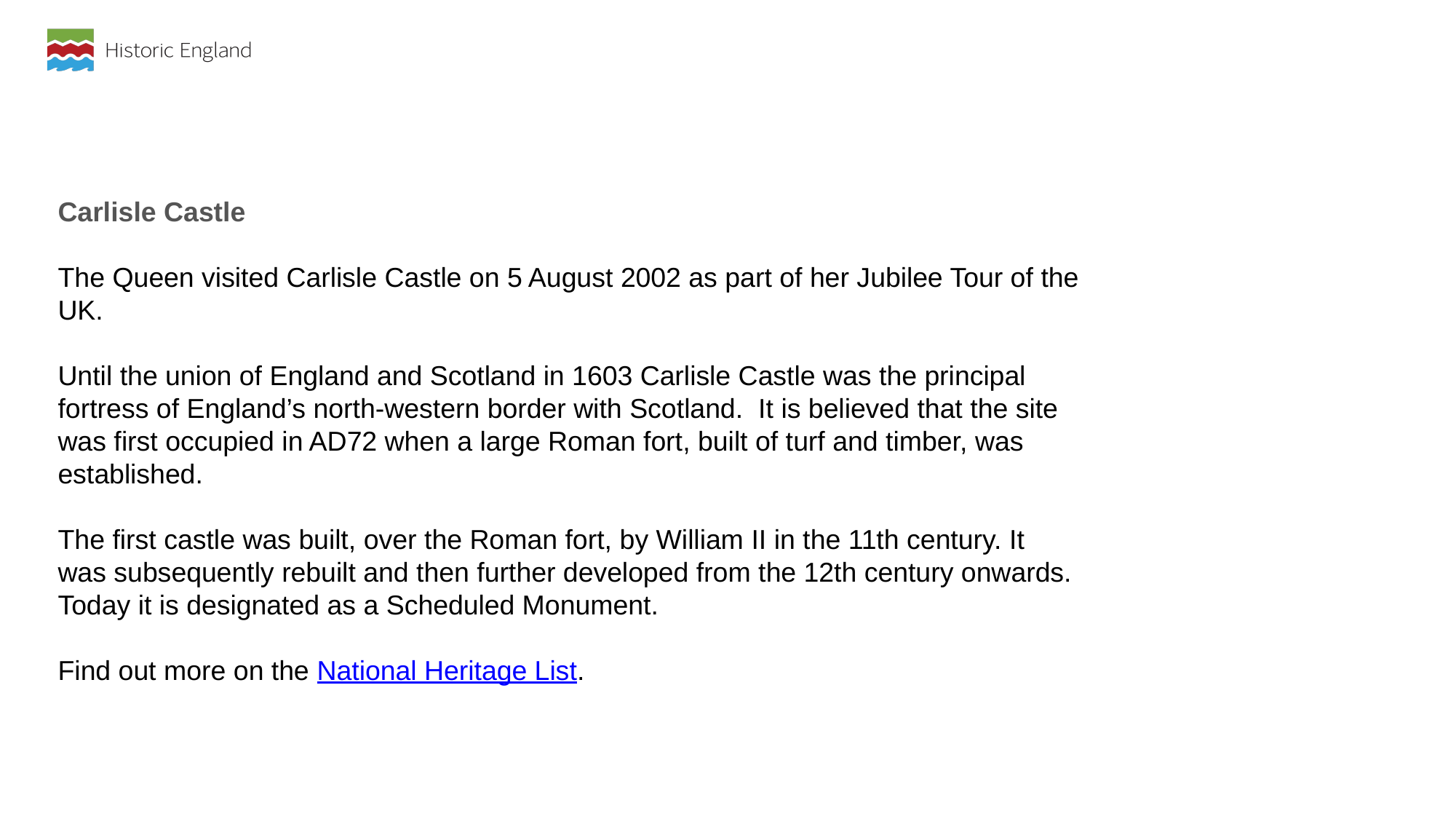

Carlisle Castle

The Queen visited Carlisle Castle on 5 August 2002 as part of her Jubilee Tour of the UK.

Until the union of England and Scotland in 1603 Carlisle Castle was the principal fortress of England’s north-western border with Scotland.  It is believed that the site was first occupied in AD72 when a large Roman fort, built of turf and timber, was established.

The first castle was built, over the Roman fort, by William II in the 11th century. It was subsequently rebuilt and then further developed from the 12th century onwards. Today it is designated as a Scheduled Monument.

Find out more on the National Heritage List.